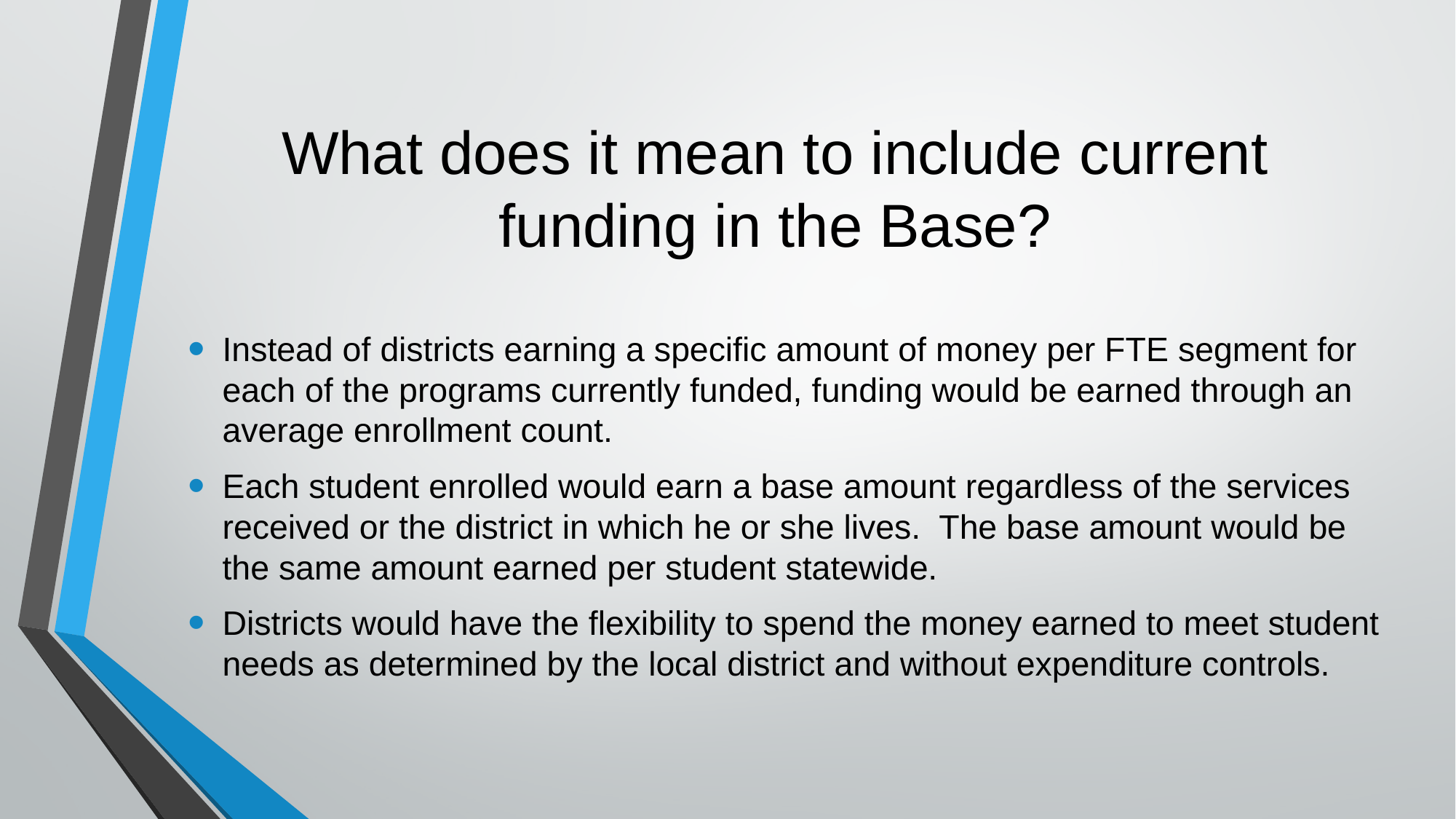

# What does it mean to include current funding in the Base?
Instead of districts earning a specific amount of money per FTE segment for each of the programs currently funded, funding would be earned through an average enrollment count.
Each student enrolled would earn a base amount regardless of the services received or the district in which he or she lives.  The base amount would be the same amount earned per student statewide.
Districts would have the flexibility to spend the money earned to meet student needs as determined by the local district and without expenditure controls.